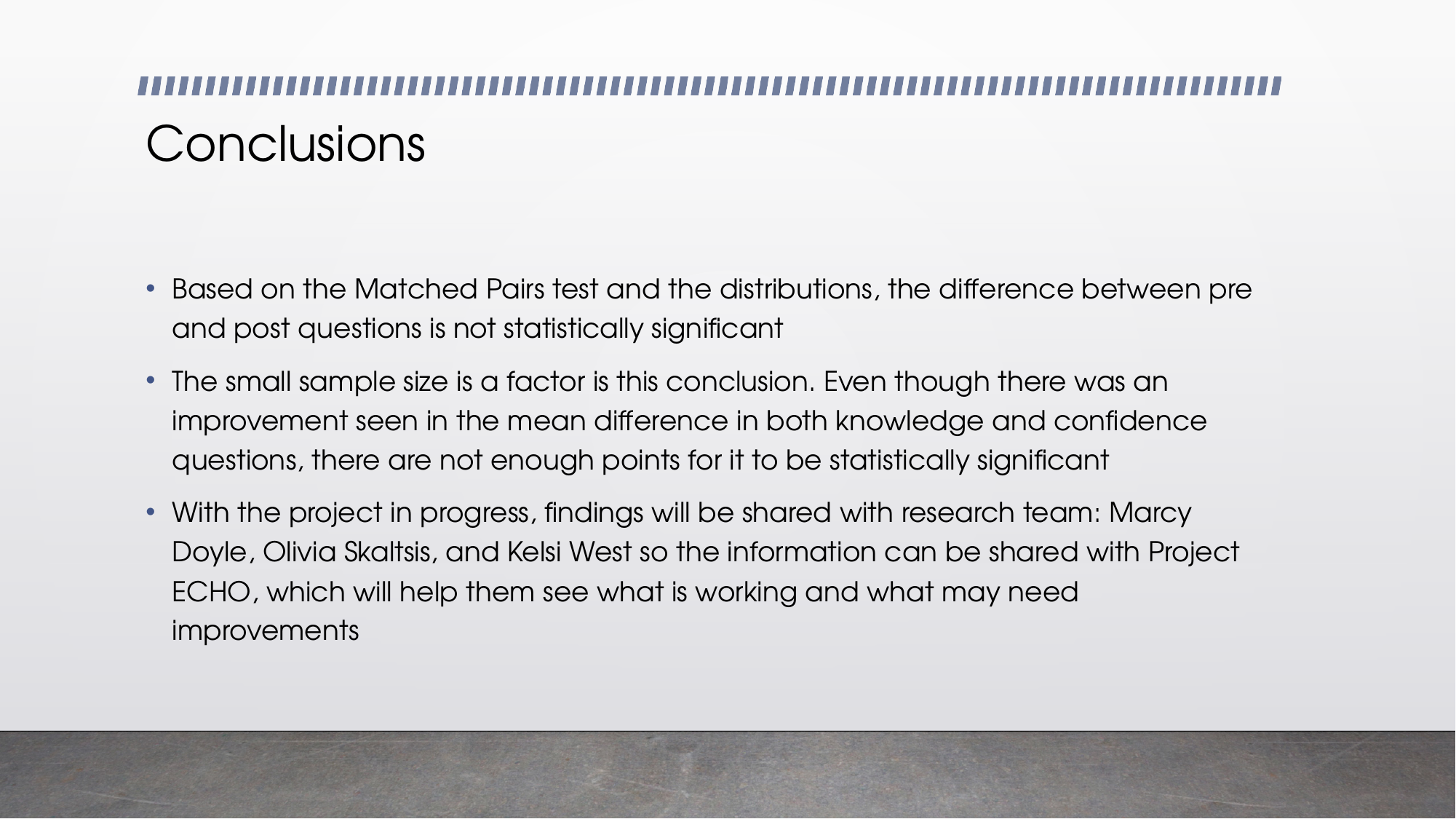

# Conclusions
Based on the Matched Pairs test and the distributions, the difference between pre and post questions is not statistically significant
The small sample size is a factor is this conclusion. Even though there was an improvement seen in the mean difference in both knowledge and confidence questions, there are not enough points for it to be statistically significant
With the project in progress, findings will be shared with research team: Marcy Doyle, Olivia Skaltsis, and Kelsi West so the information can be shared with Project ECHO, which will help them see what is working and what may need improvements